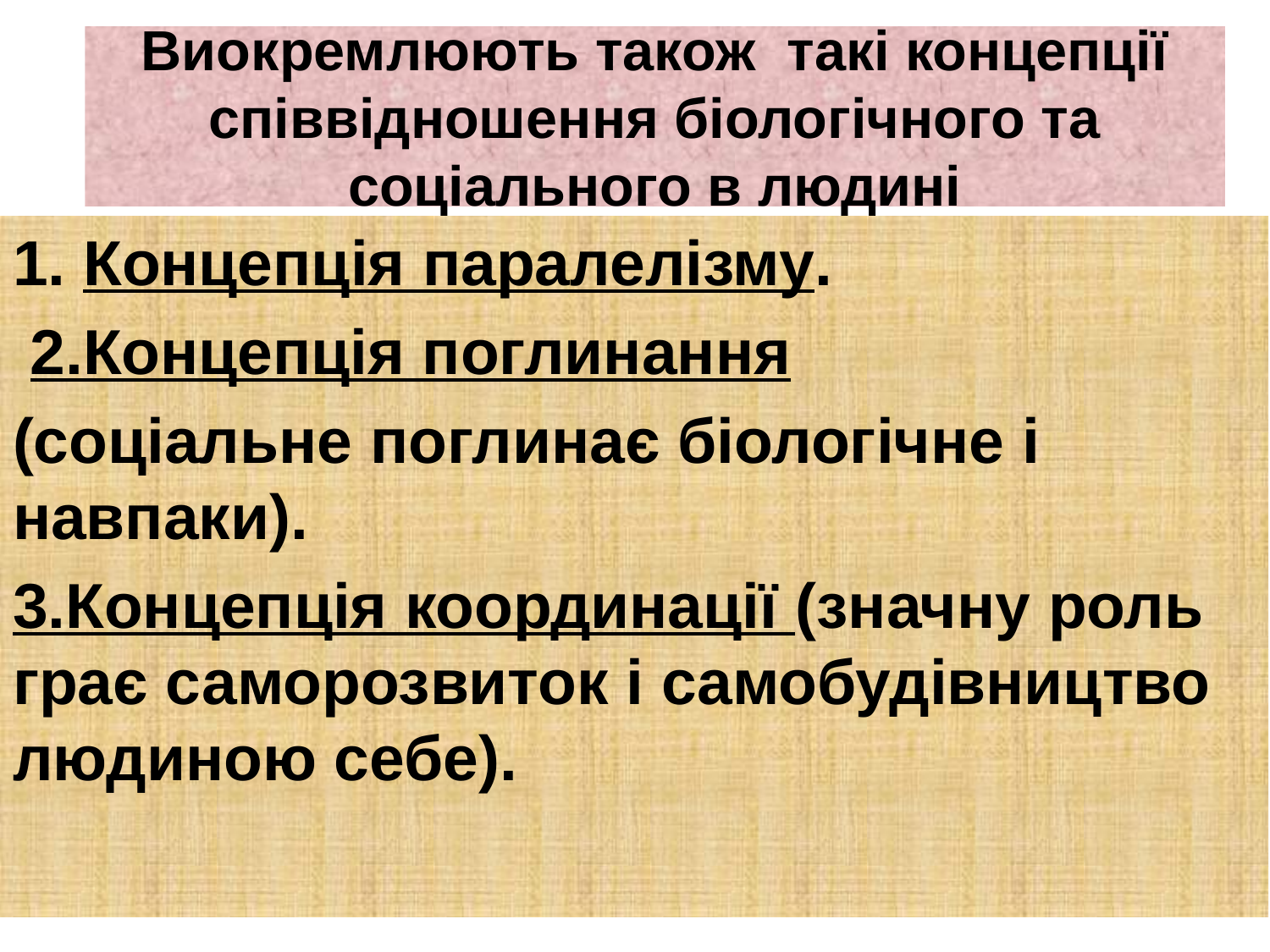

# Виокремлюють також  такі концепції співвідношення біологічного та соціального в людині
1. Концепція паралелізму.
 2.Концепція поглинання
(соціальне поглинає біологічне і навпаки).
3.Концепція координації (значну роль грає саморозвиток і самобудівництво людиною себе).